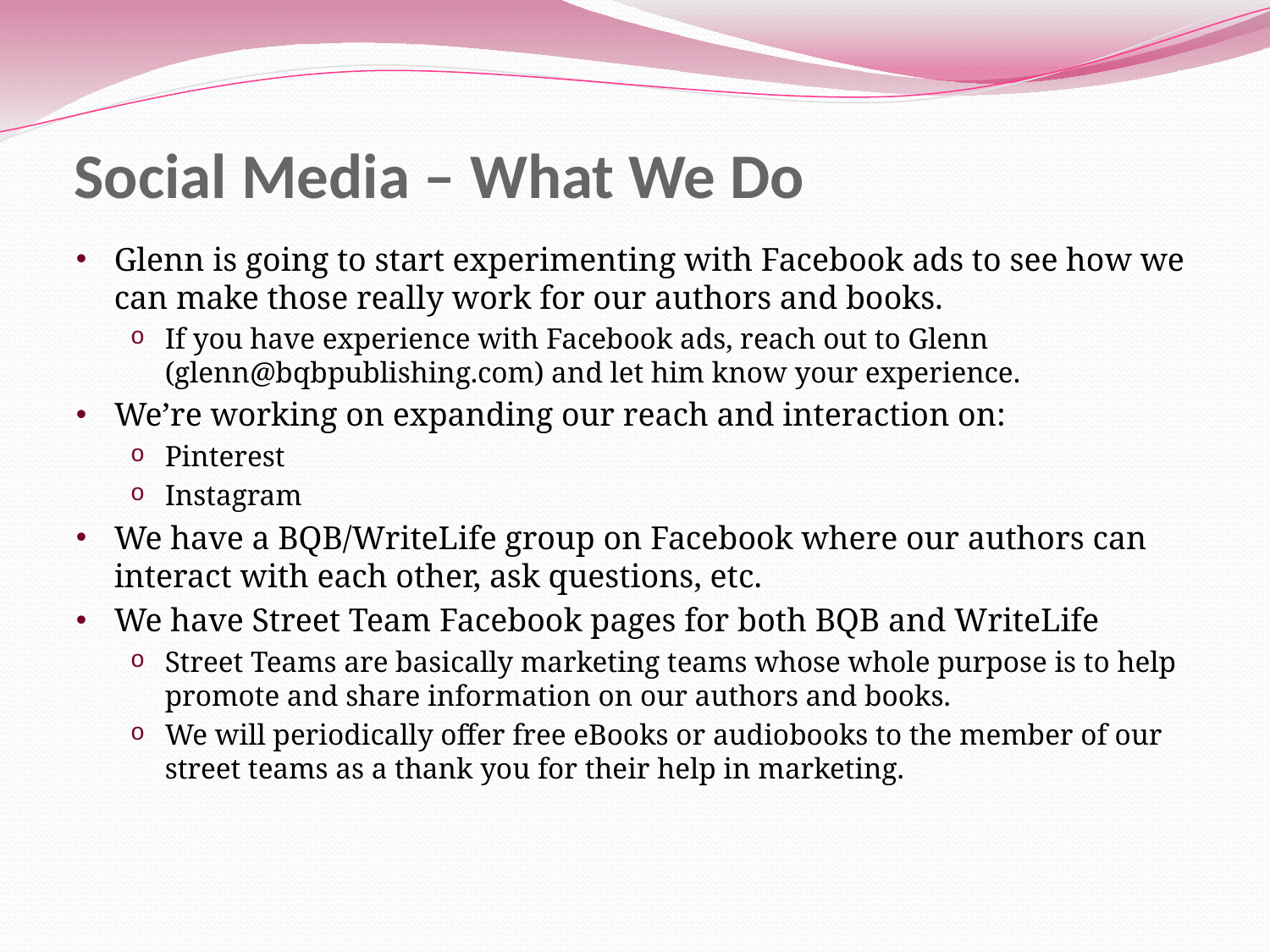

# Social Media – What We Do
Glenn is going to start experimenting with Facebook ads to see how we can make those really work for our authors and books.
If you have experience with Facebook ads, reach out to Glenn (glenn@bqbpublishing.com) and let him know your experience.
We’re working on expanding our reach and interaction on:
Pinterest
Instagram
We have a BQB/WriteLife group on Facebook where our authors can interact with each other, ask questions, etc.
We have Street Team Facebook pages for both BQB and WriteLife
Street Teams are basically marketing teams whose whole purpose is to help promote and share information on our authors and books.
We will periodically offer free eBooks or audiobooks to the member of our street teams as a thank you for their help in marketing.